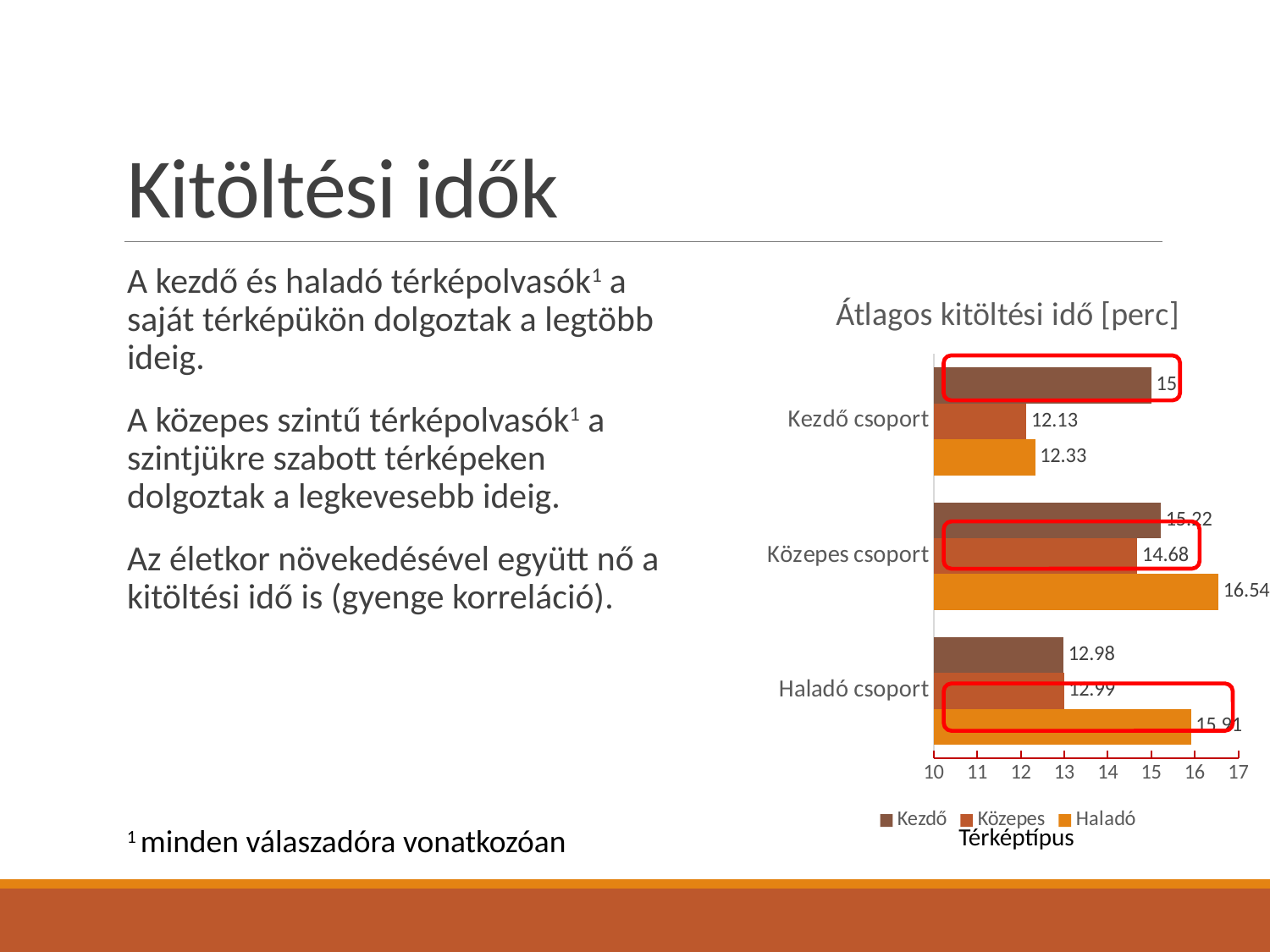

# Kitöltési idők
A kezdő és haladó térképolvasók1 a saját térképükön dolgoztak a legtöbb ideig.
A közepes szintű térképolvasók1 a szintjükre szabott térképeken dolgoztak a legkevesebb ideig.
Az életkor növekedésével együtt nő a kitöltési idő is (gyenge korreláció).

### Chart: Átlagos kitöltési idő [perc]

| Category | Haladó | Közepes | Kezdő |
|---|---|---|---|
| Haladó csoport | 15.91 | 12.99 | 12.98 |
| Közepes csoport | 16.54 | 14.68 | 15.22 |
| Kezdő csoport | 12.33 | 12.13 | 15.0 |

1 minden válaszadóra vonatkozóan
Térképtípus